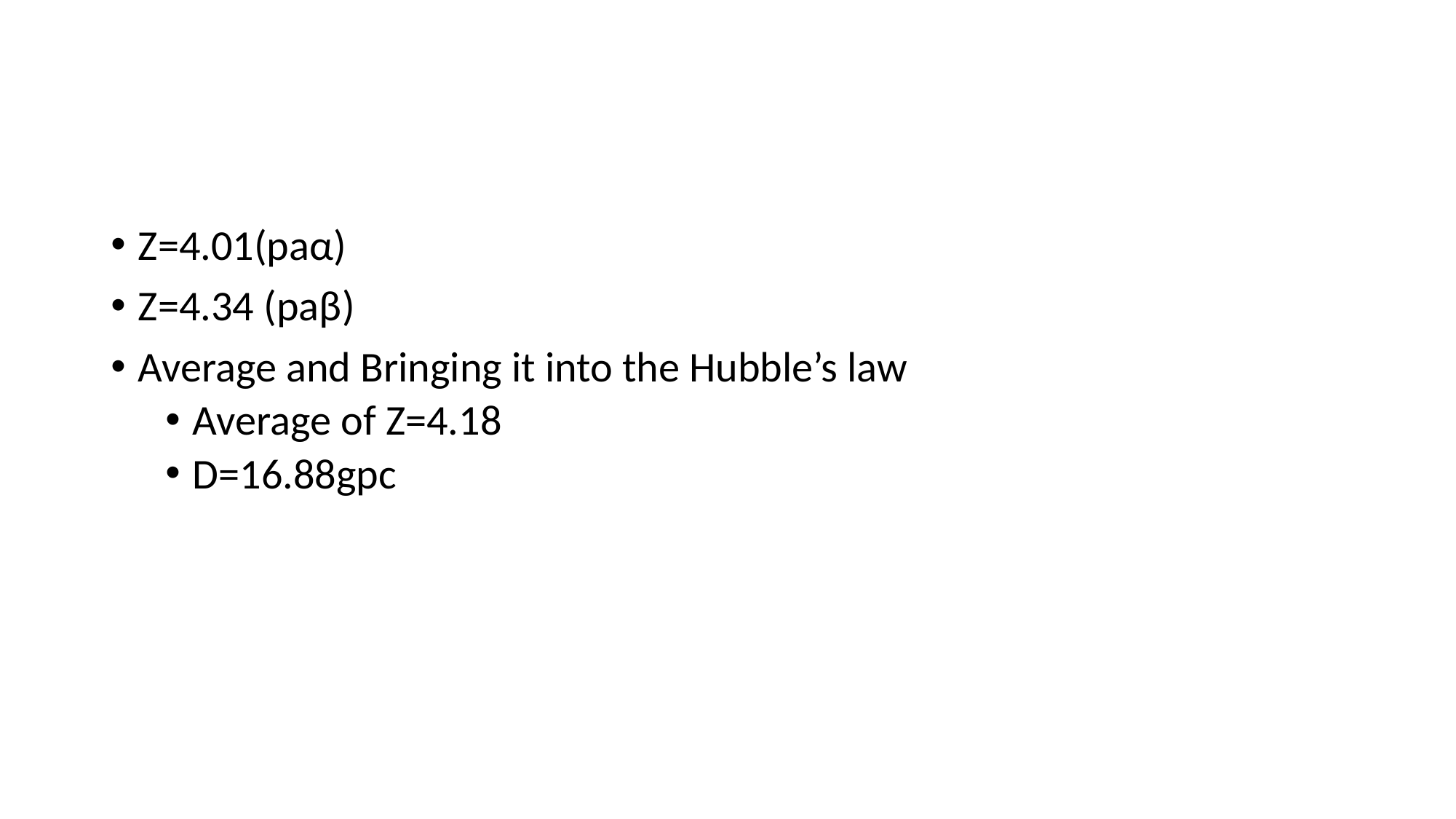

#
Z=4.01(paα)
Z=4.34 (paβ)
Average and Bringing it into the Hubble’s law
Average of Z=4.18
D=16.88gpc